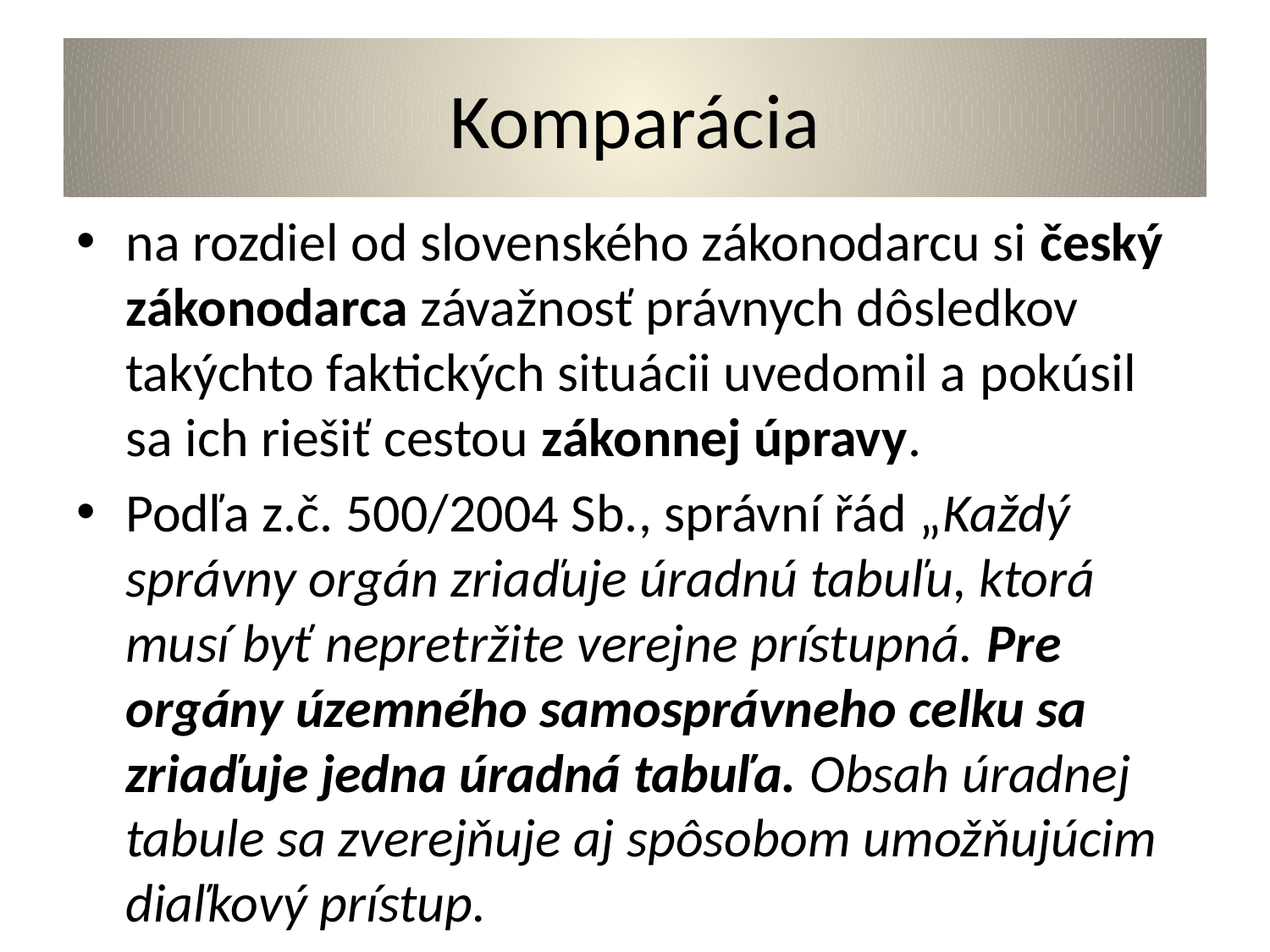

# Komparácia
na rozdiel od slovenského zákonodarcu si český  zákonodarca závažnosť právnych dôsledkov takýchto faktických situácii uvedomil a pokúsil sa ich riešiť cestou zákonnej úpravy.
Podľa z.č. 500/2004 Sb., správní řád „Každý správny orgán zriaďuje úradnú tabuľu, ktorá musí byť nepretržite verejne prístupná. Pre orgány územného samosprávneho celku sa zriaďuje jedna úradná tabuľa. Obsah úradnej tabule sa zverejňuje aj spôsobom umožňujúcim diaľkový prístup.